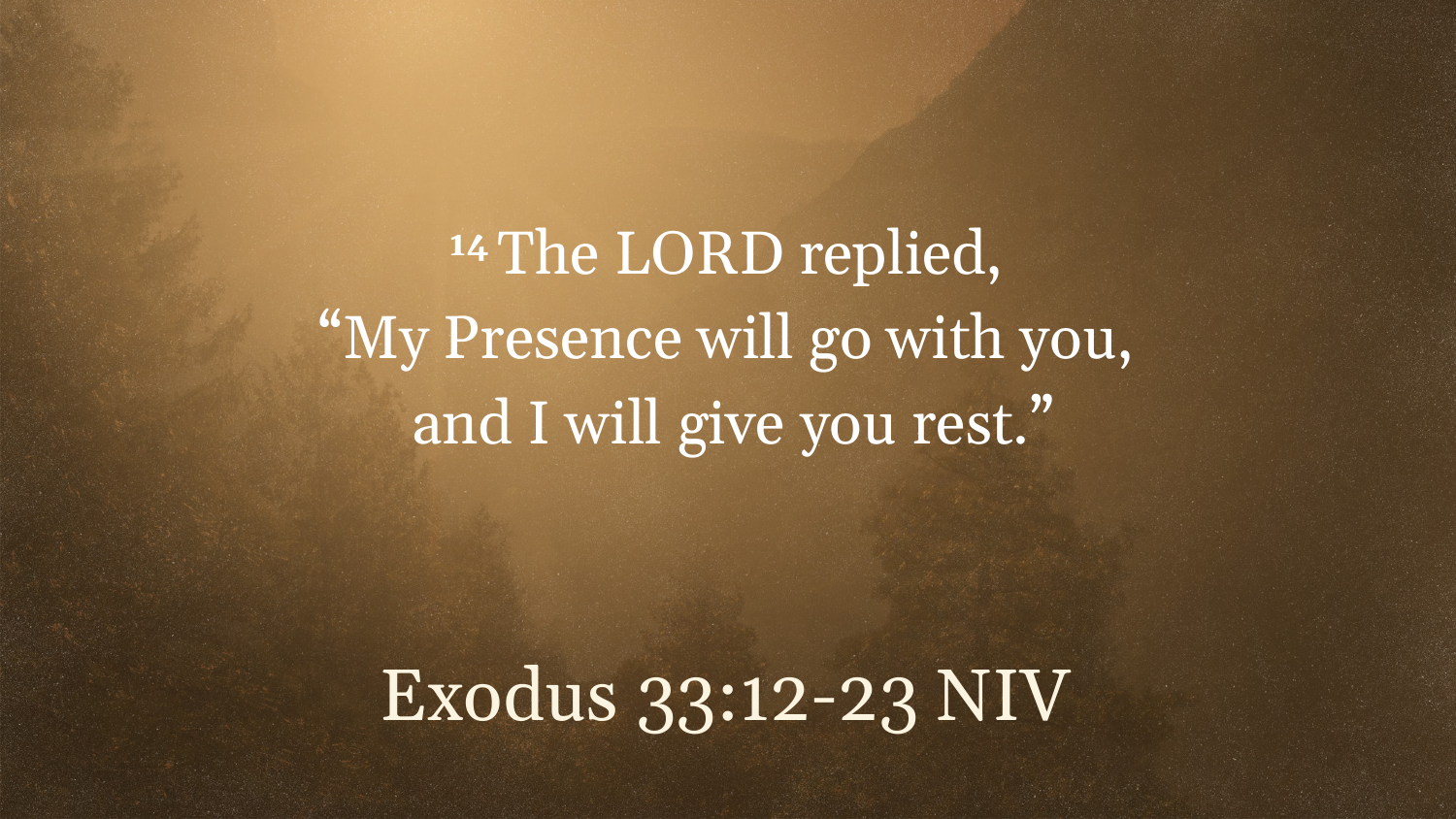

14 The Lord replied,
“My Presence will go with you,
and I will give you rest.”
Exodus 33:12-23 NIV